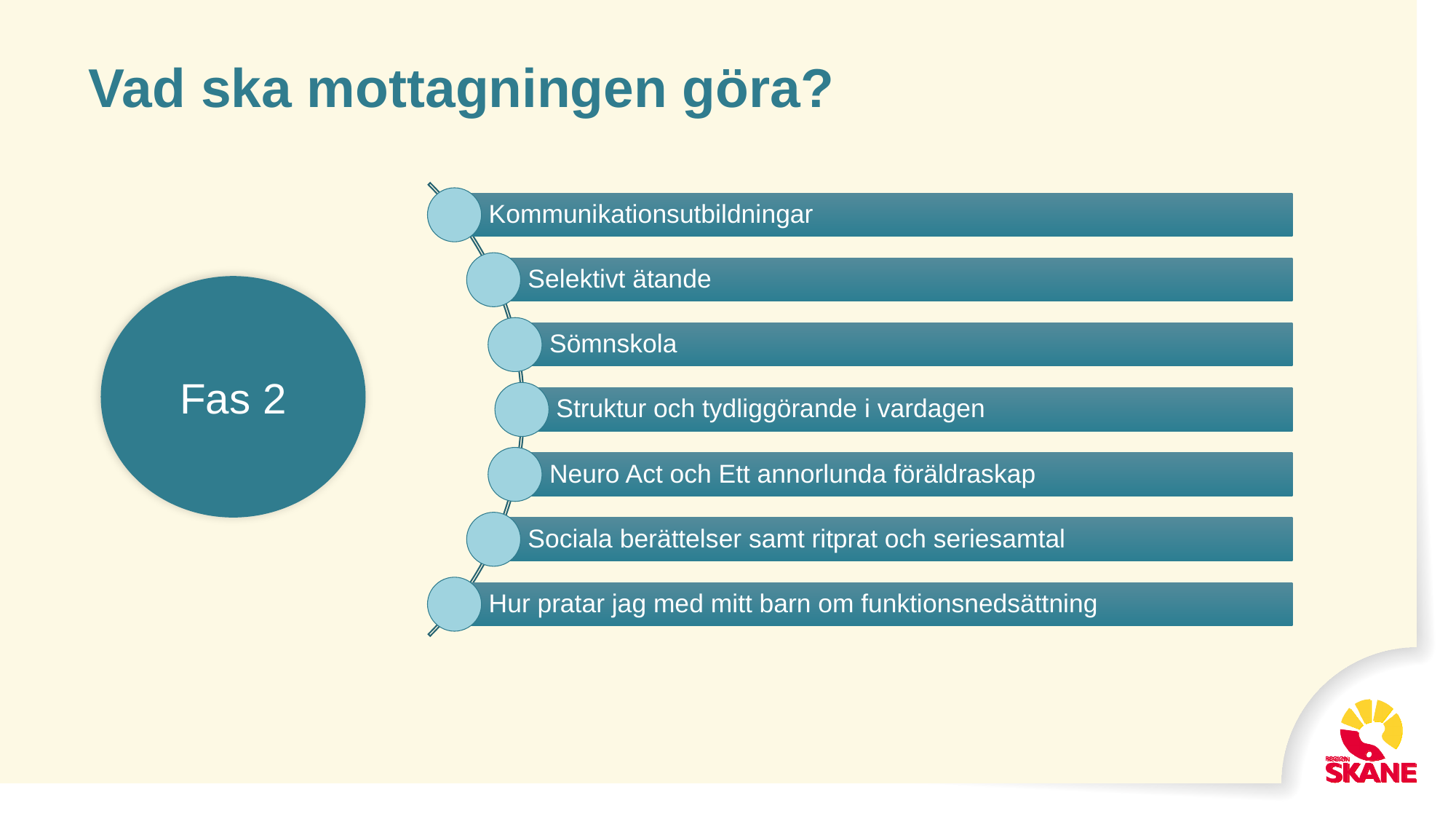

# Vad ska mottagningen göra?

Kommunikationsutbildningar
Selektivt ätande
Sömnskola
Struktur och tydliggörande i vardagen
Neuro Act och Ett annorlunda föräldraskap
Sociala berättelser samt ritprat och seriesamtal
Hur pratar jag med mitt barn om funktionsnedsättning
Fas 2